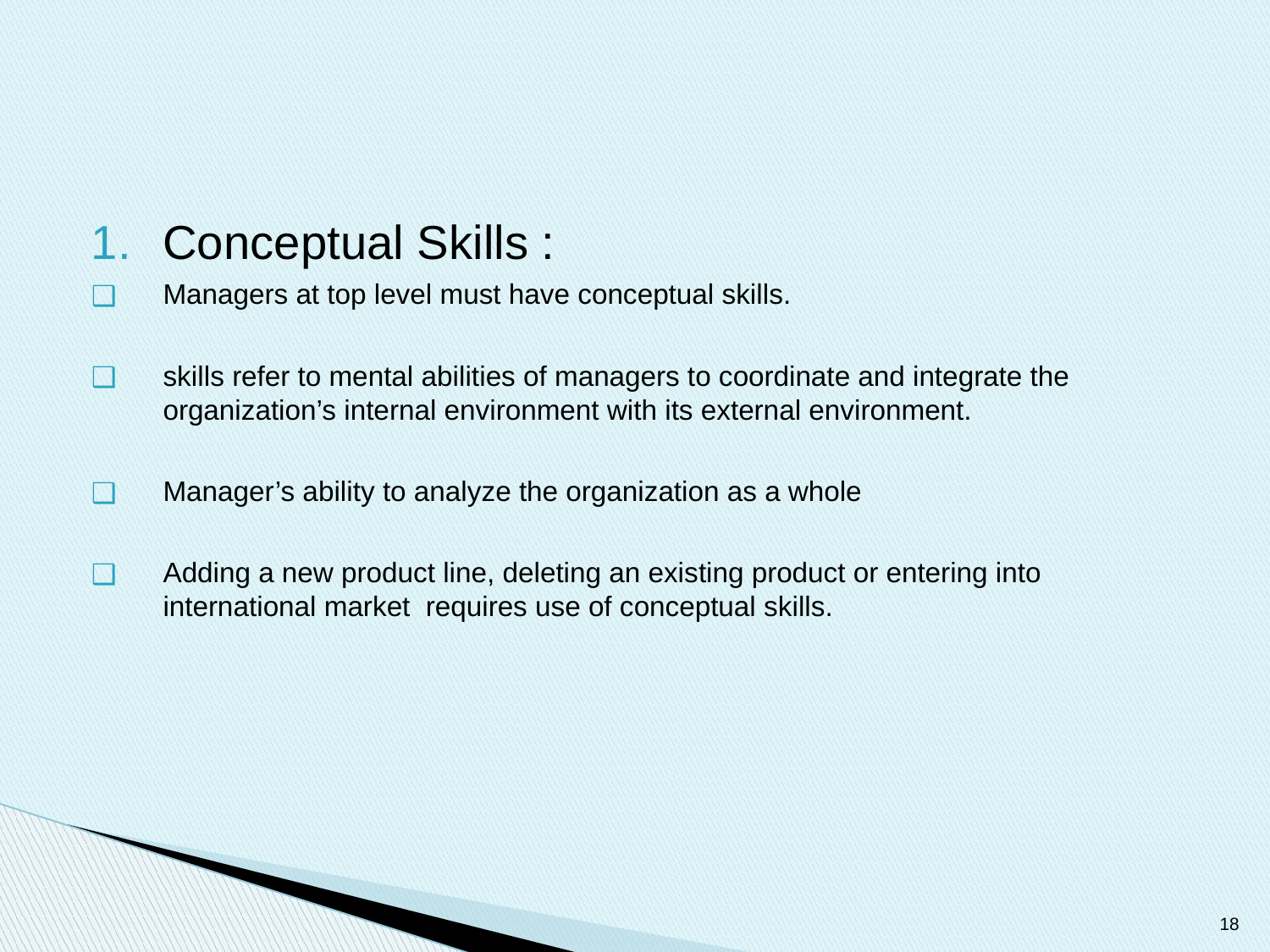

#
Conceptual Skills :
Managers at top level must have conceptual skills.

skills refer to mental abilities of managers to coordinate and integrate the organization’s internal environment with its external environment.

Manager’s ability to analyze the organization as a whole

Adding a new product line, deleting an existing product or entering into international market  requires use of conceptual skills.

18